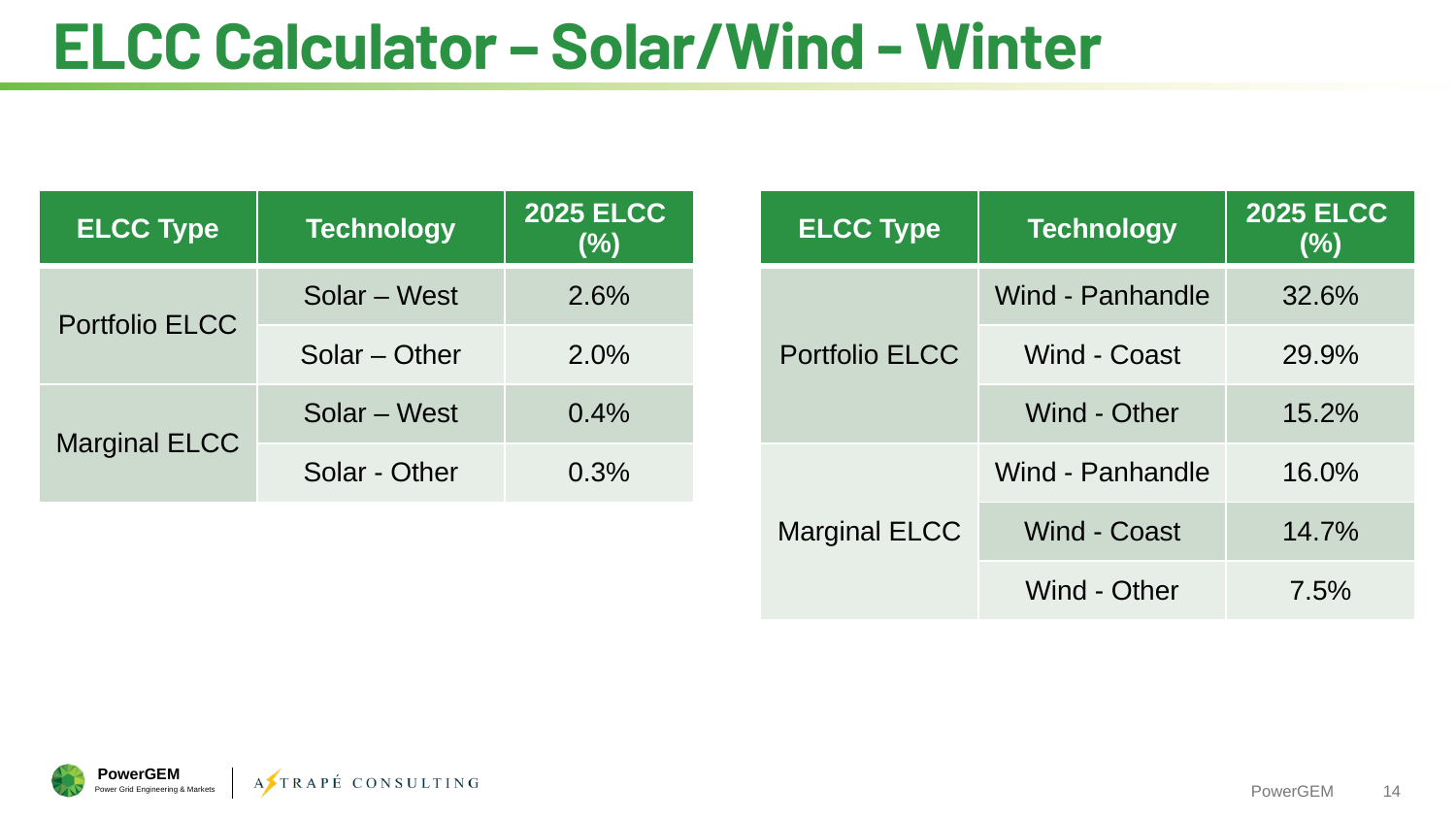

# ELCC Calculator – Solar/Wind - Winter
| ELCC Type | Technology | 2025 ELCC (%) |
| --- | --- | --- |
| Portfolio ELCC | Solar – West | 2.6% |
|  | Solar – Other | 2.0% |
| Marginal ELCC | Solar – West | 0.4% |
|  | Solar - Other | 0.3% |
| ELCC Type | Technology | 2025 ELCC (%) |
| --- | --- | --- |
| Portfolio ELCC | Wind - Panhandle | 32.6% |
|  | Wind - Coast | 29.9% |
|  | Wind - Other | 15.2% |
| Marginal ELCC | Wind - Panhandle | 16.0% |
|  | Wind - Coast | 14.7% |
|  | Wind - Other | 7.5% |
PowerGEM
14